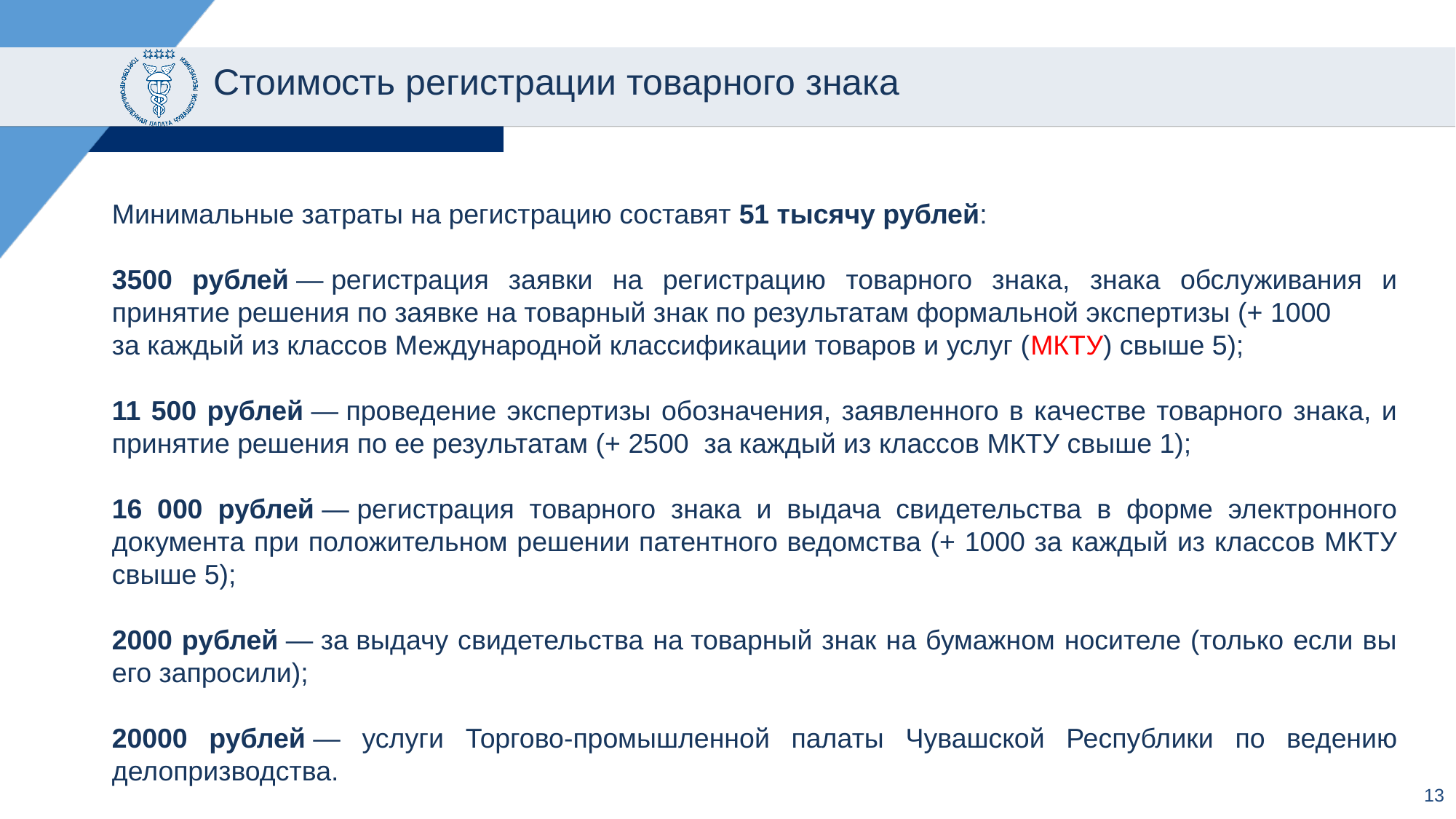

# Стоимость регистрации товарного знака
Минимальные затраты на регистрацию составят 51 тысячу рублей:

3500 рублей — регистрация заявки на регистрацию товарного знака, знака обслуживания и принятие решения по заявке на товарный знак по результатам формальной экспертизы (+ 1000
за каждый из классов Международной классификации товаров и услуг (МКТУ) свыше 5);

11 500 рублей — проведение экспертизы обозначения, заявленного в качестве товарного знака, и принятие решения по ее результатам (+ 2500  за каждый из классов МКТУ свыше 1);

16 000 рублей — регистрация товарного знака и выдача свидетельства в форме электронного документа при положительном решении патентного ведомства (+ 1000 за каждый из классов МКТУ свыше 5);

2000 рублей — за выдачу свидетельства на товарный знак на бумажном носителе (только если вы его запросили);

20000 рублей — услуги Торгово-промышленной палаты Чувашской Республики по ведению делопризводства.
13